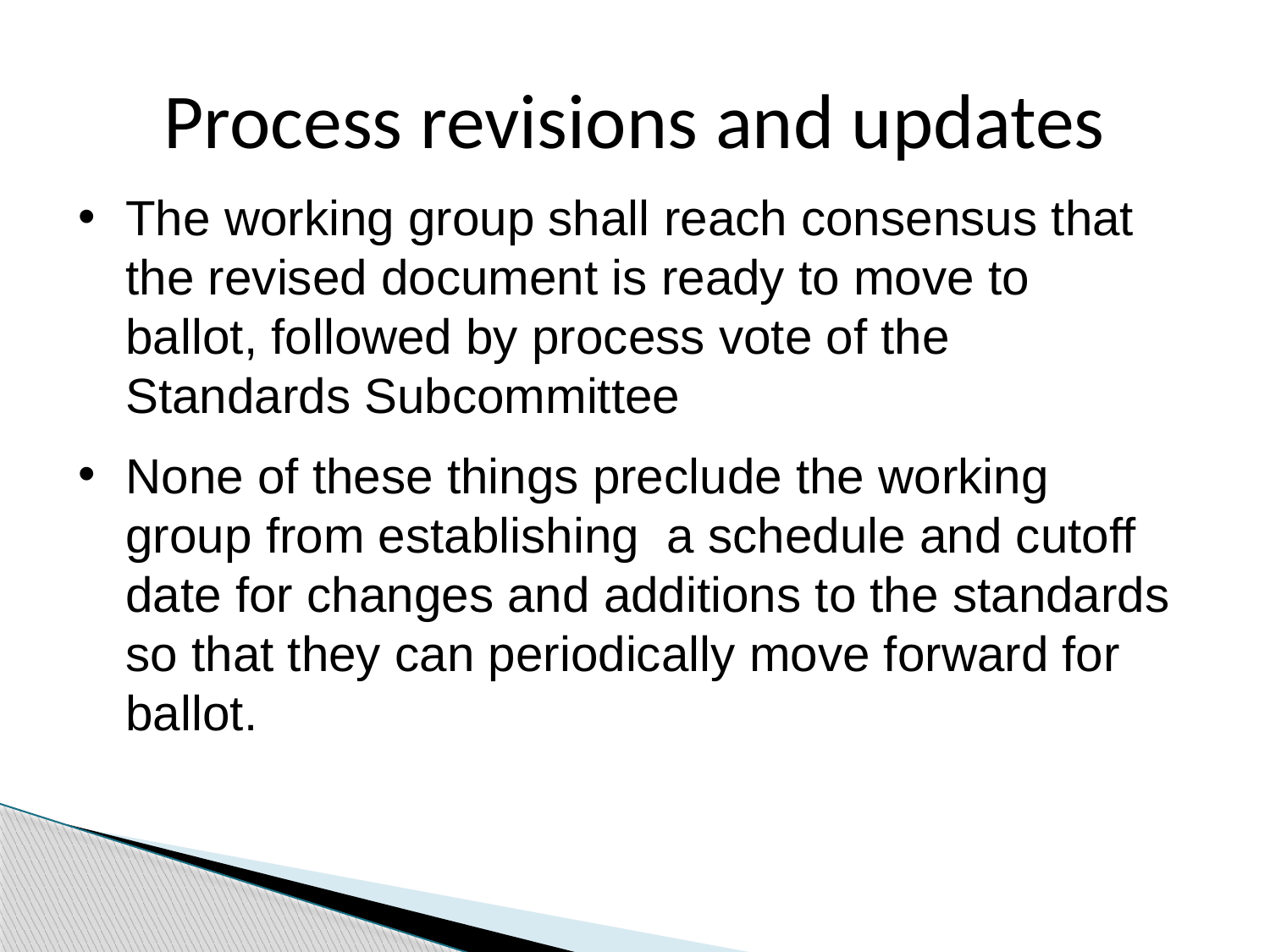

# Process revisions and updates
The working group shall reach consensus that the revised document is ready to move to ballot, followed by process vote of the Standards Subcommittee
None of these things preclude the working group from establishing  a schedule and cutoff date for changes and additions to the standards so that they can periodically move forward for ballot.